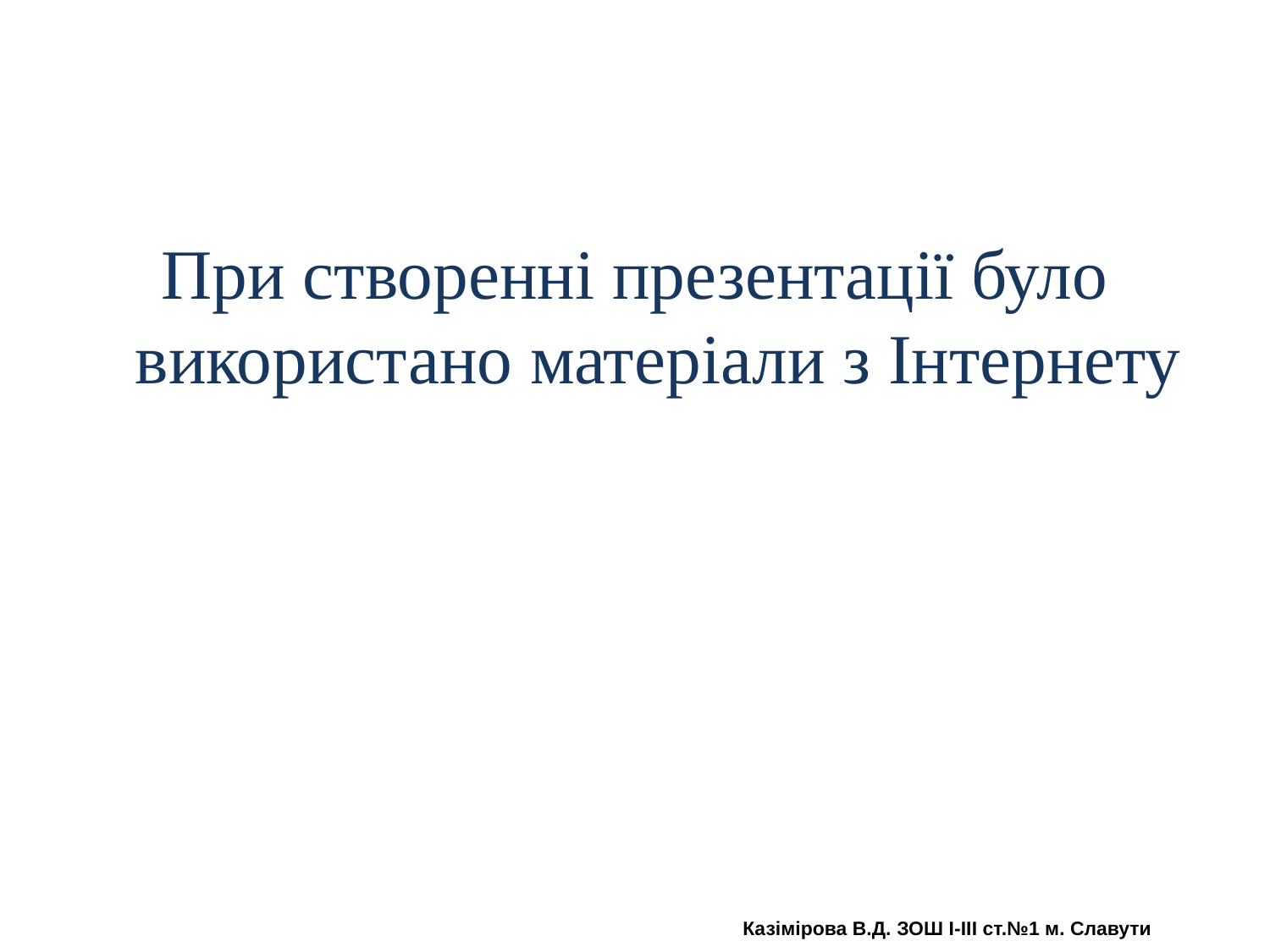

При створенні презентації було використано матеріали з Інтернету
Казімірова В.Д. ЗОШ І-ІІІ ст.№1 м. Славути